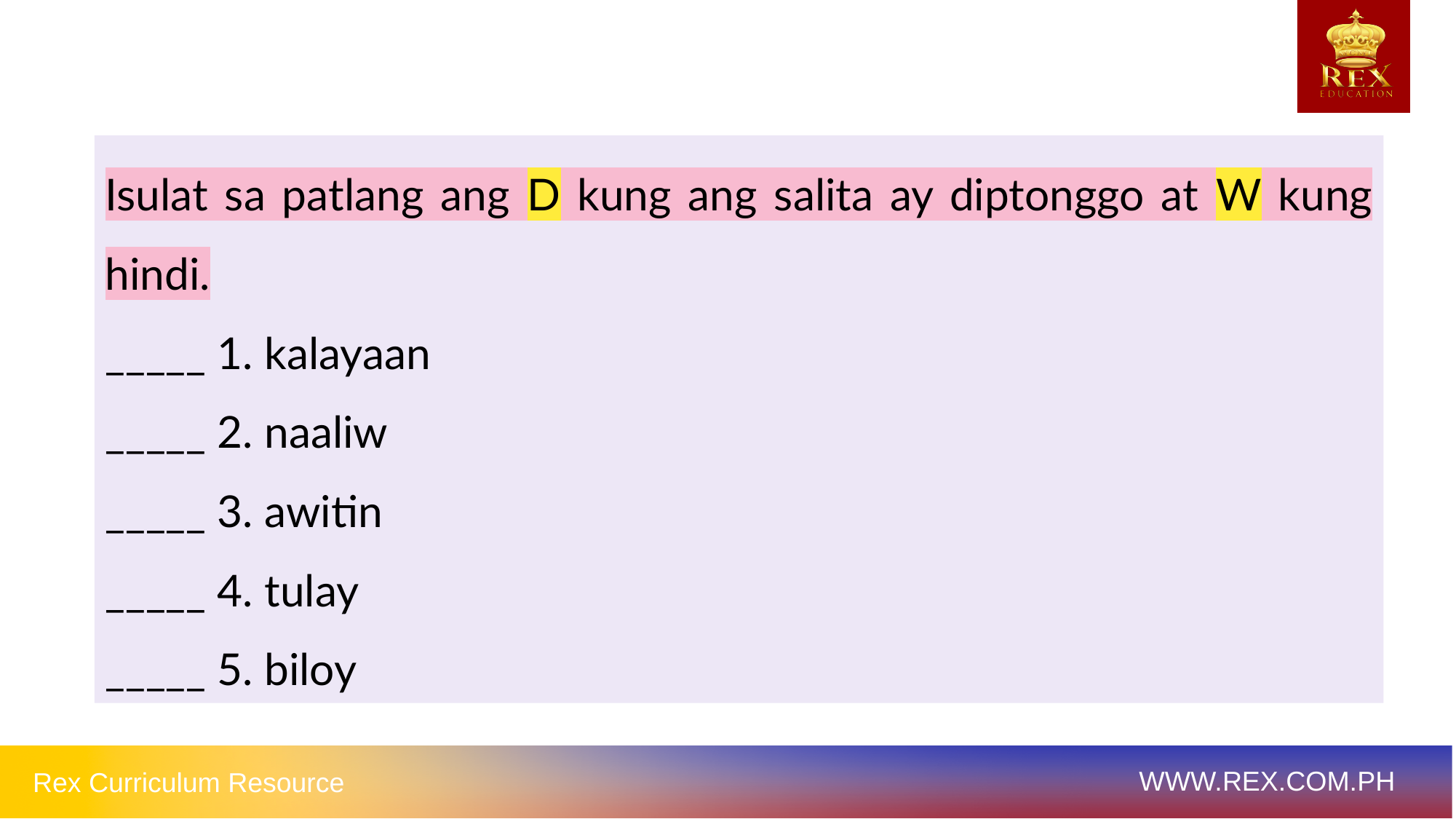

Isulat sa patlang ang D kung ang salita ay diptonggo at W kung hindi.
_____ 1. kalayaan
_____ 2. naaliw
_____ 3. awitin
_____ 4. tulay
_____ 5. biloy